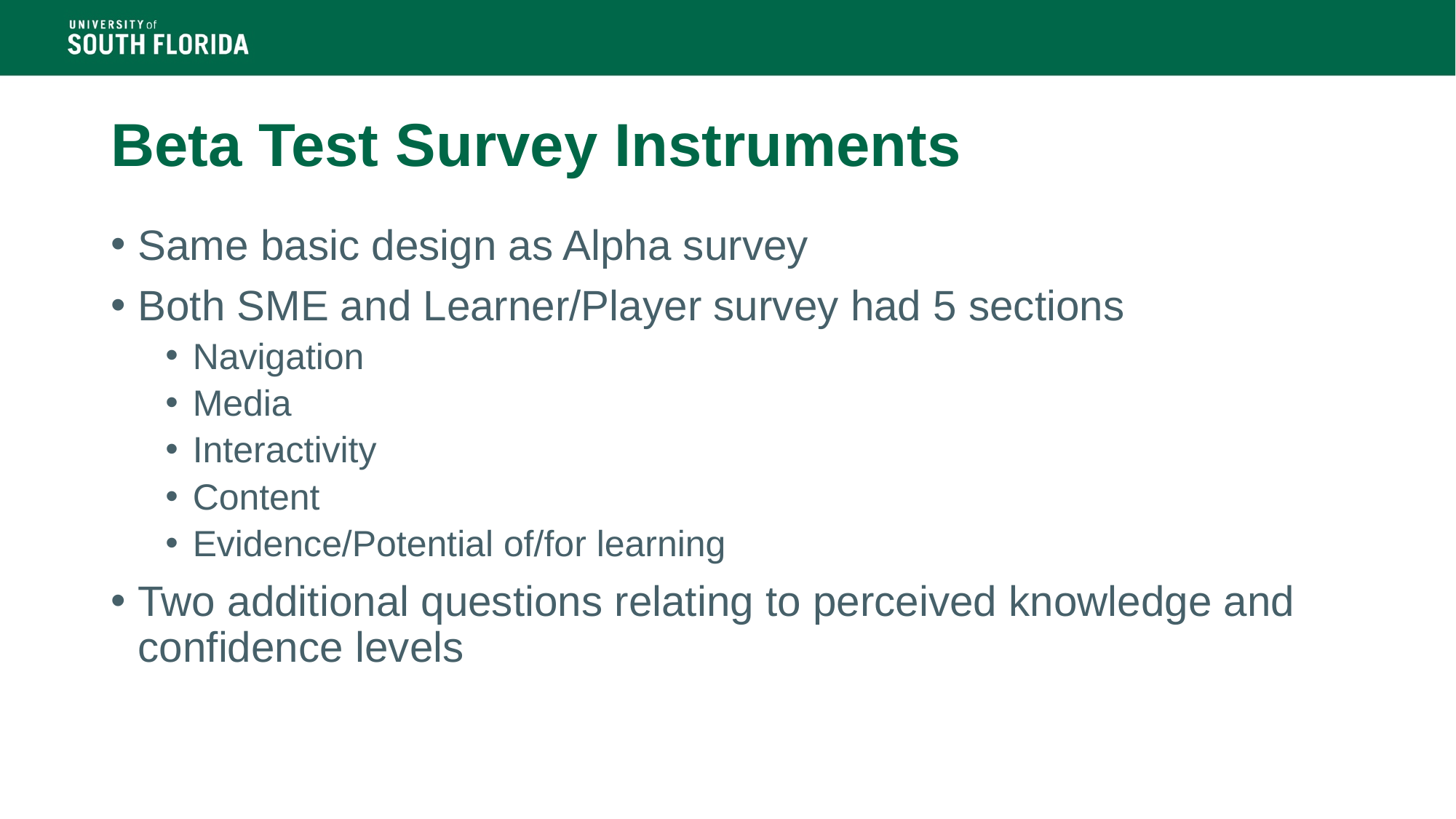

# Beta Test Survey Instruments
Same basic design as Alpha survey
Both SME and Learner/Player survey had 5 sections
Navigation
Media
Interactivity
Content
Evidence/Potential of/for learning
Two additional questions relating to perceived knowledge and confidence levels